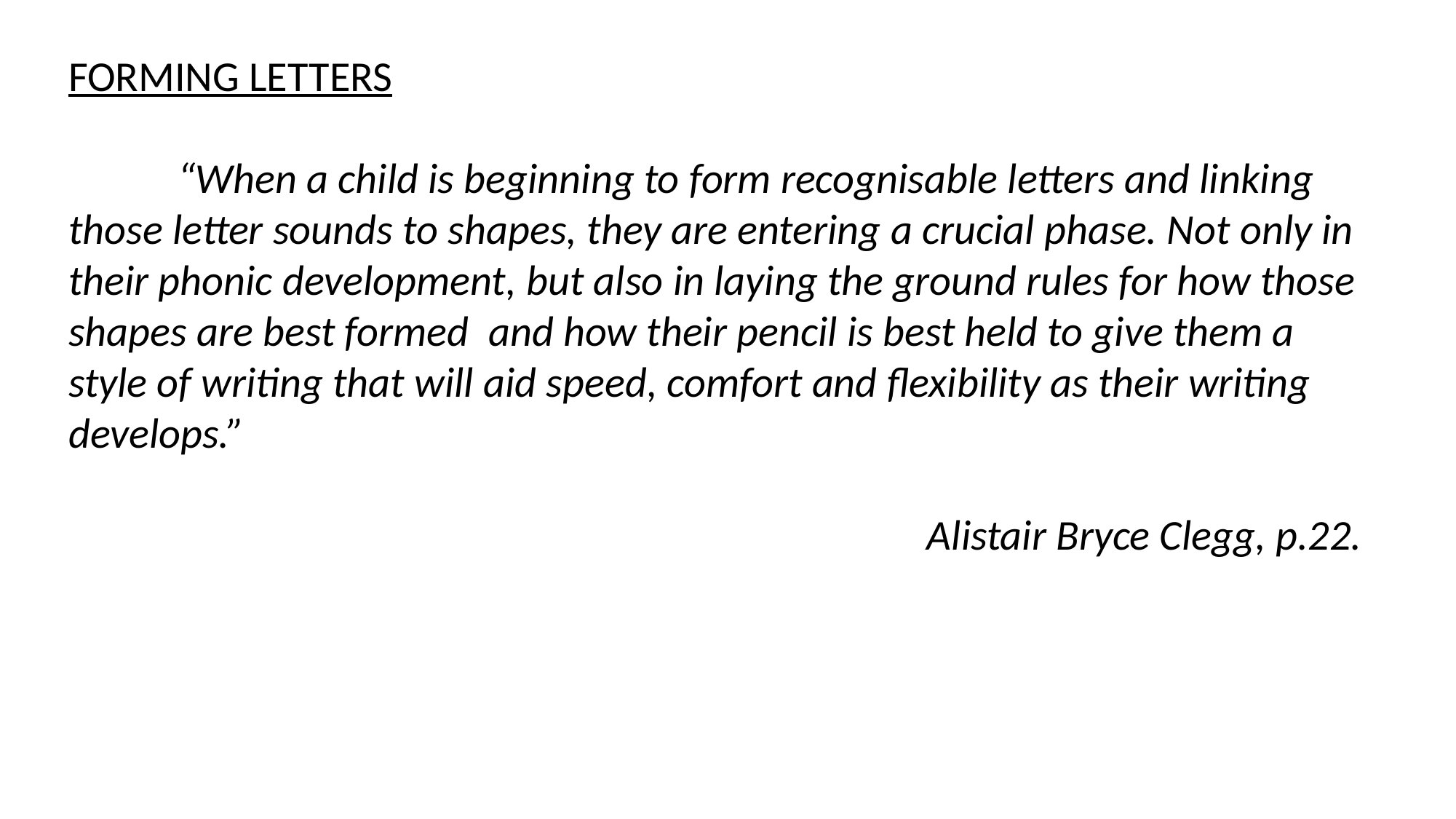

FORMING LETTERS

	“When a child is beginning to form recognisable letters and linking those letter sounds to shapes, they are entering a crucial phase. Not only in their phonic development, but also in laying the ground rules for how those shapes are best formed  and how their pencil is best held to give them a style of writing that will aid speed, comfort and flexibility as their writing develops.”

Alistair Bryce Clegg, p.22.